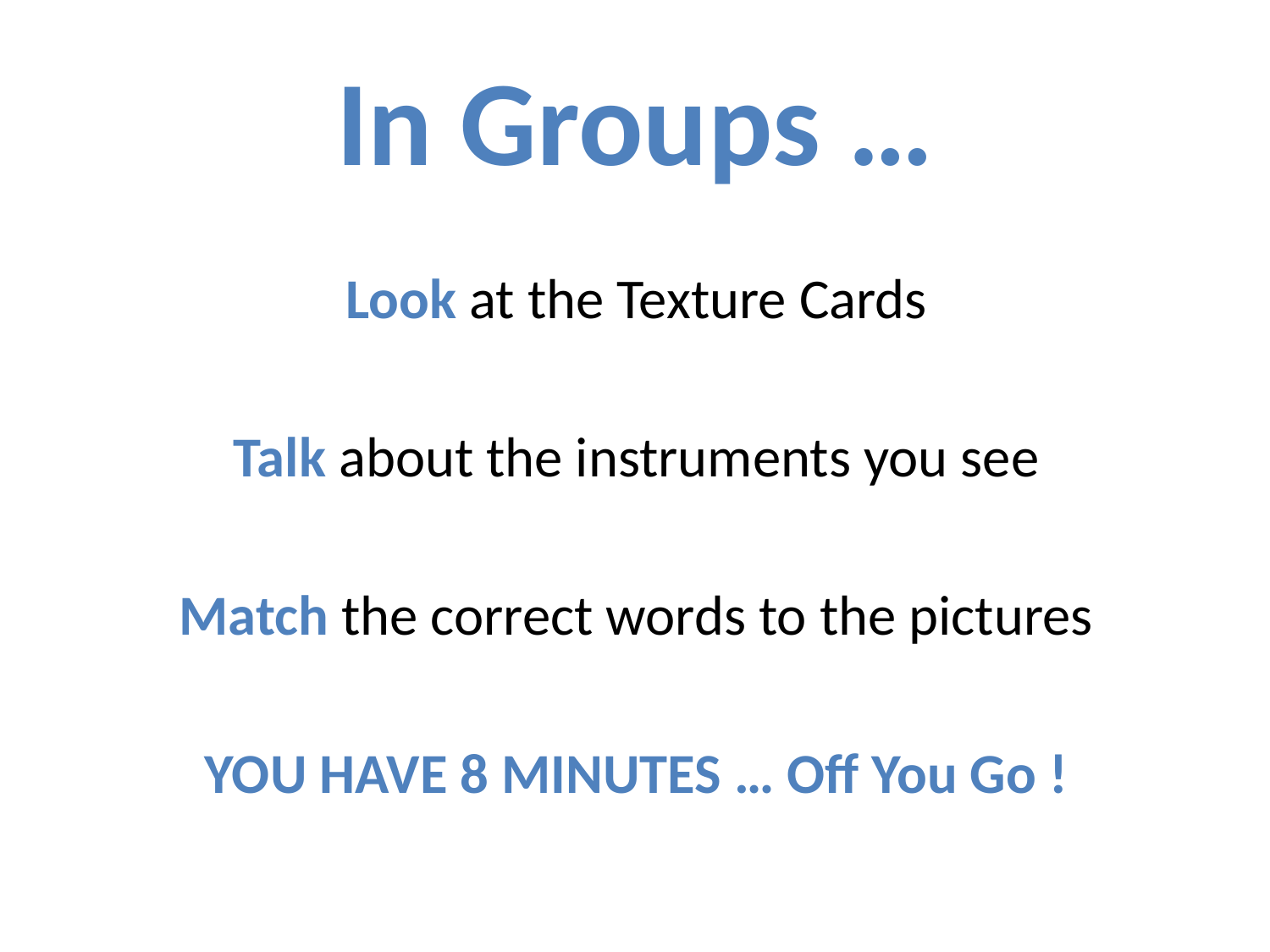

# In Groups …
Look at the Texture Cards

Talk about the instruments you see

Match the correct words to the pictures

YOU HAVE 8 MINUTES … Off You Go !